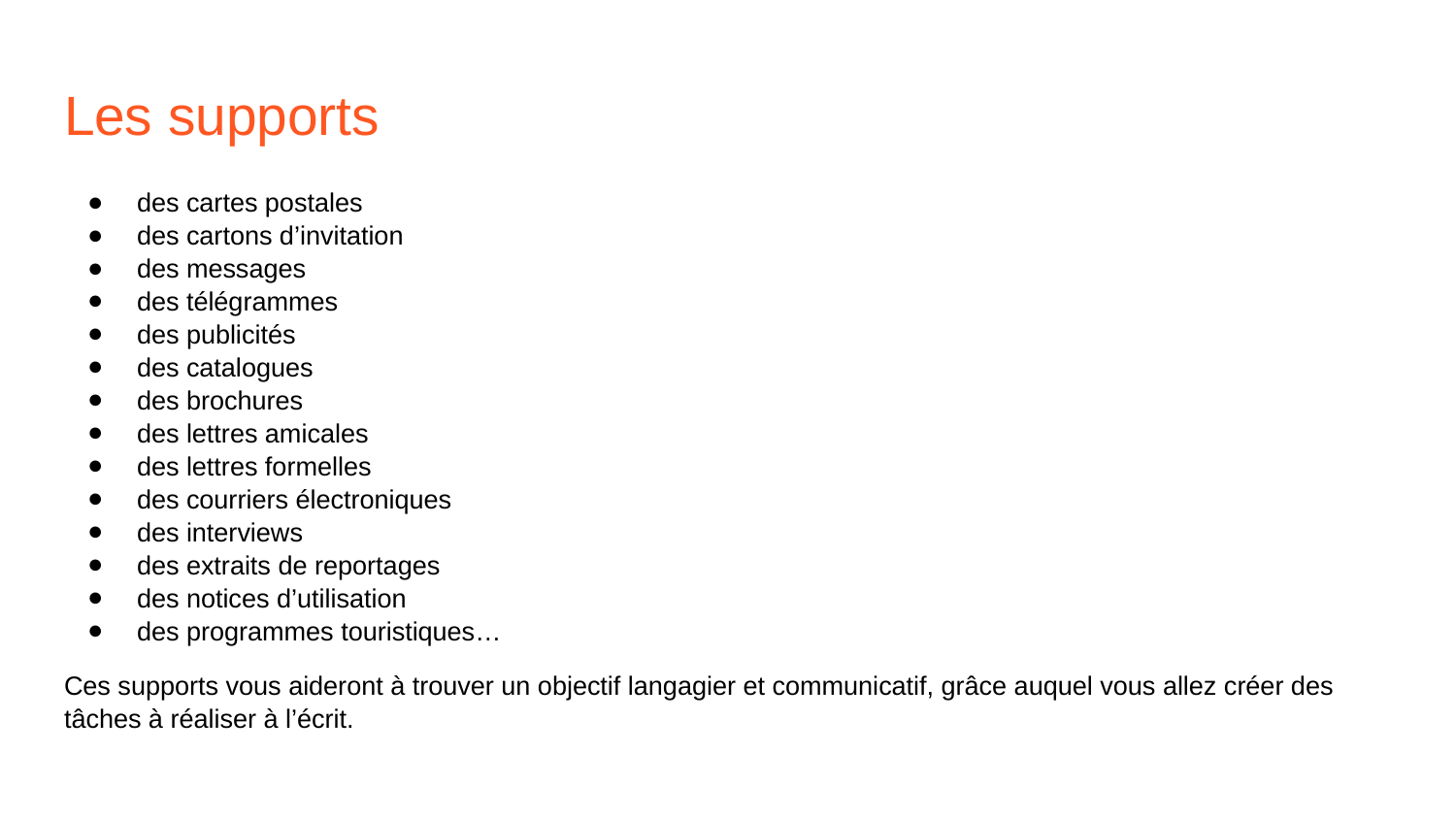

# Les supports

des cartes postales
des cartons d’invitation
des messages
des télégrammes
des publicités
des catalogues
des brochures
des lettres amicales
des lettres formelles
des courriers électroniques
des interviews
des extraits de reportages
des notices d’utilisation
des programmes touristiques…
Ces supports vous aideront à trouver un objectif langagier et communicatif, grâce auquel vous allez créer des tâches à réaliser à l’écrit.